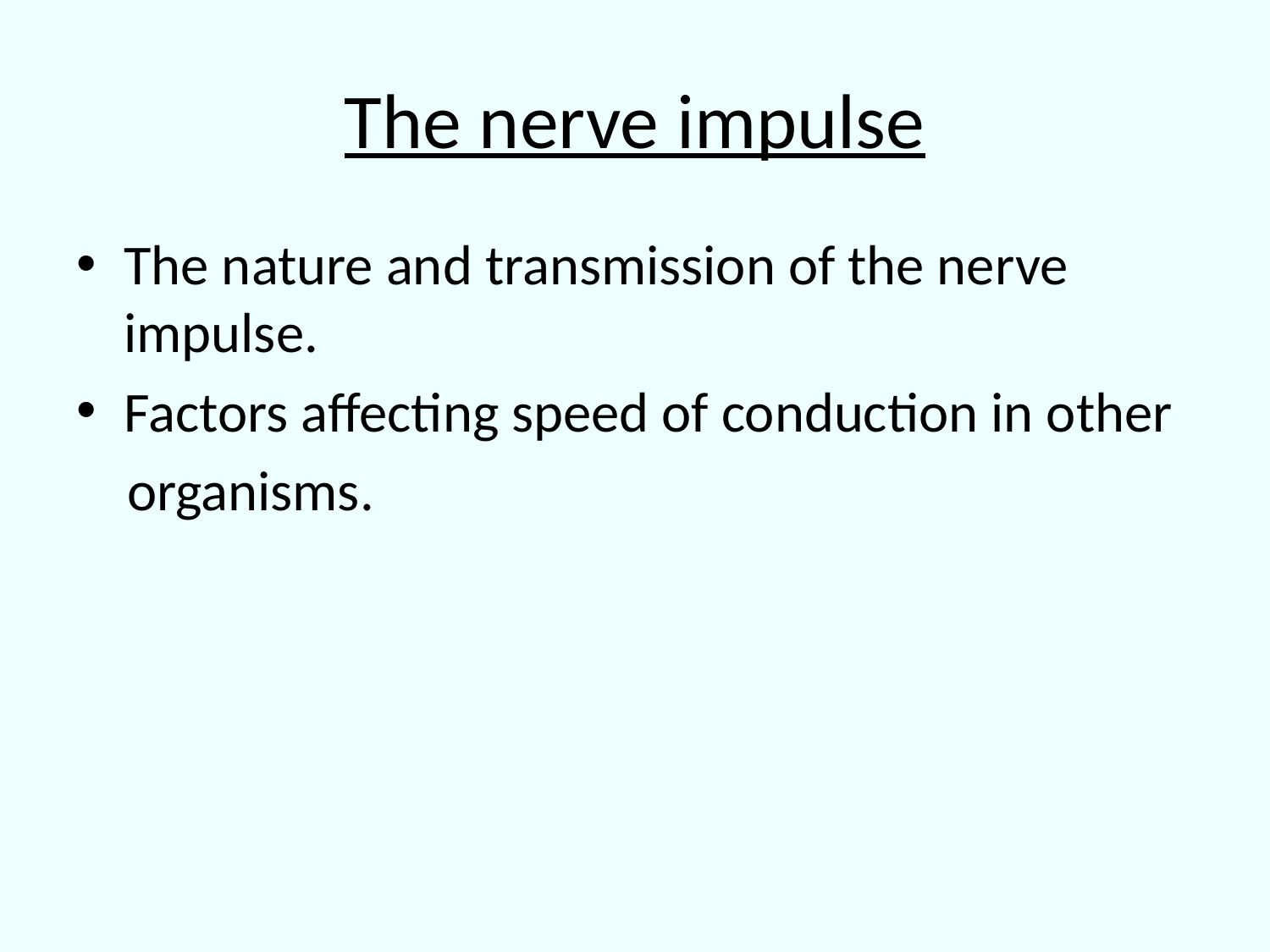

# The nerve impulse
The nature and transmission of the nerve impulse.
Factors affecting speed of conduction in other
    organisms.